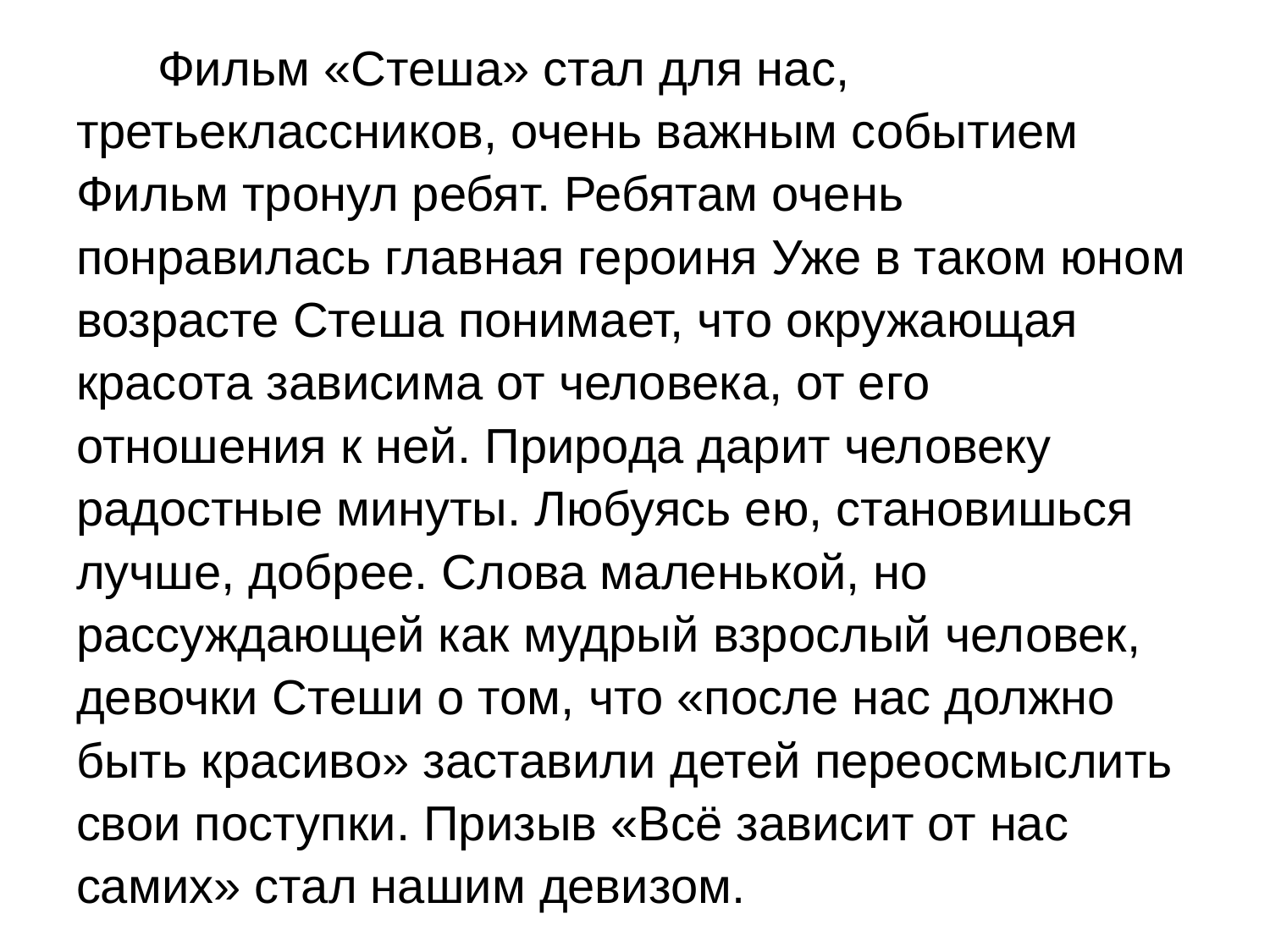

Фильм «Стеша» стал для нас, третьеклассников, очень важным событием Фильм тронул ребят. Ребятам очень понравилась главная героиня Уже в таком юном возрасте Стеша понимает, что окружающая красота зависима от человека, от его отношения к ней. Природа дарит человеку радостные минуты. Любуясь ею, становишься лучше, добрее. Слова маленькой, но рассуждающей как мудрый взрослый человек, девочки Стеши о том, что «после нас должно быть красиво» заставили детей переосмыслить свои поступки. Призыв «Всё зависит от нас самих» стал нашим девизом.

#